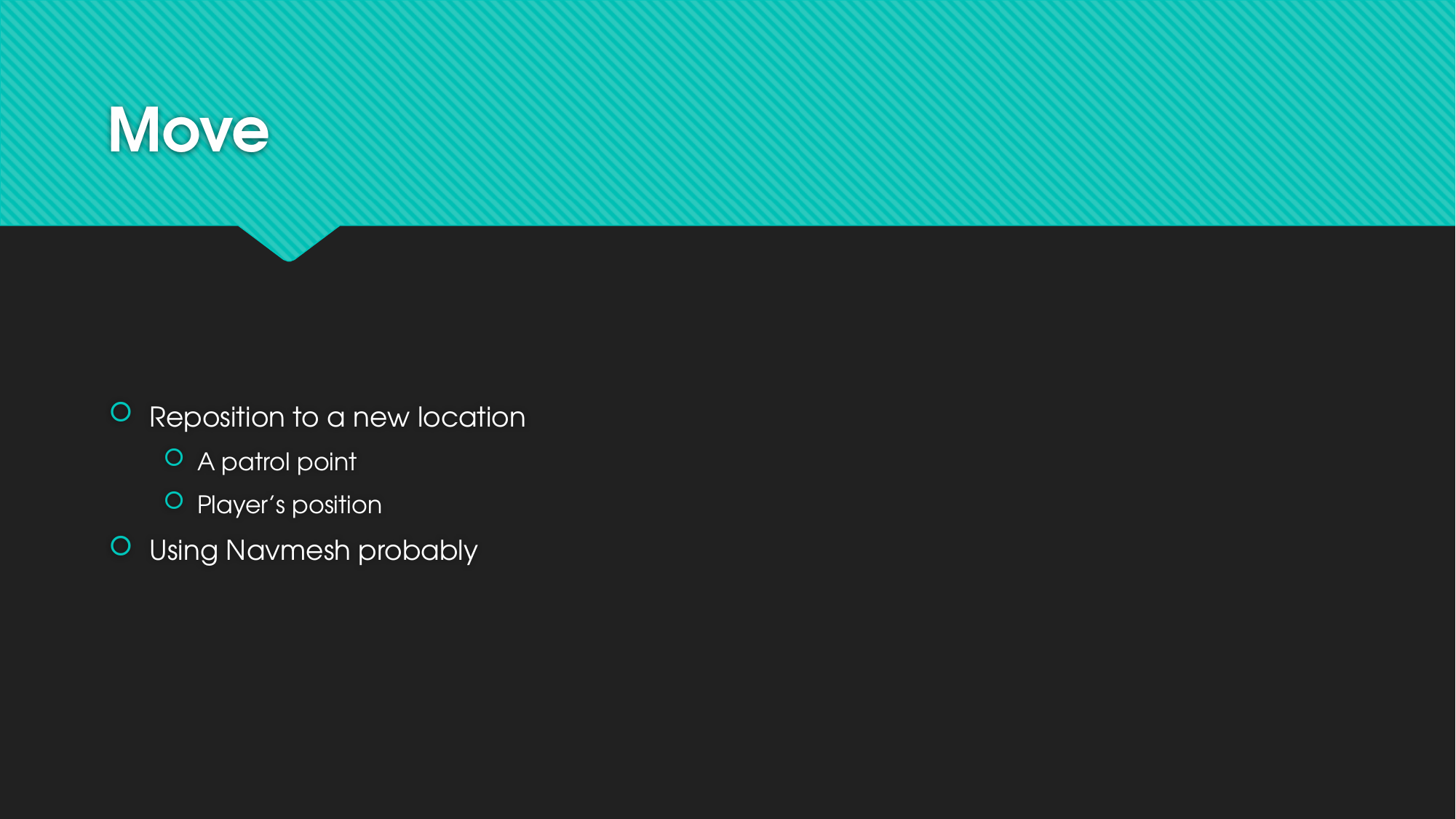

# Move
Reposition to a new location
A patrol point
Player’s position
Using Navmesh probably